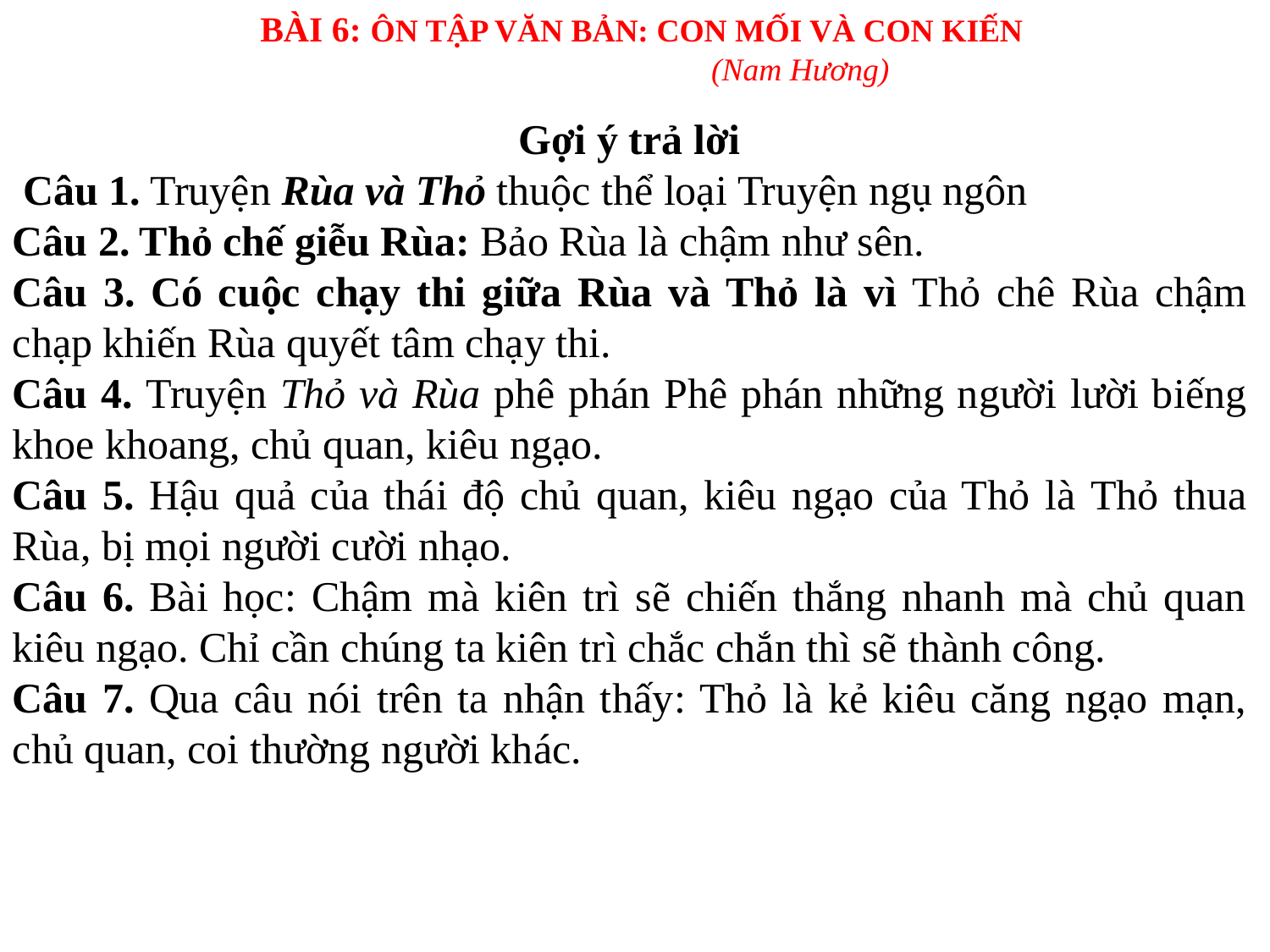

BÀI 6: ÔN TẬP VĂN BẢN: CON MỐI VÀ CON KIẾN
(Nam Hương)

Gợi ý trả lời
 Câu 1. Truyện Rùa và Thỏ thuộc thể loại Truyện ngụ ngôn
Câu 2. Thỏ chế giễu Rùa: Bảo Rùa là chậm như sên.
Câu 3. Có cuộc chạy thi giữa Rùa và Thỏ là vì Thỏ chê Rùa chậm chạp khiến Rùa quyết tâm chạy thi.
Câu 4. Truyện Thỏ và Rùa phê phán Phê phán những người lười biếng khoe khoang, chủ quan, kiêu ngạo.
Câu 5. Hậu quả của thái độ chủ quan, kiêu ngạo của Thỏ là Thỏ thua Rùa, bị mọi người cười nhạo.
Câu 6. Bài học: Chậm mà kiên trì sẽ chiến thắng nhanh mà chủ quan kiêu ngạo. Chỉ cần chúng ta kiên trì chắc chắn thì sẽ thành công.
Câu 7. Qua câu nói trên ta nhận thấy: Thỏ là kẻ kiêu căng ngạo mạn, chủ quan, coi thường người khác.